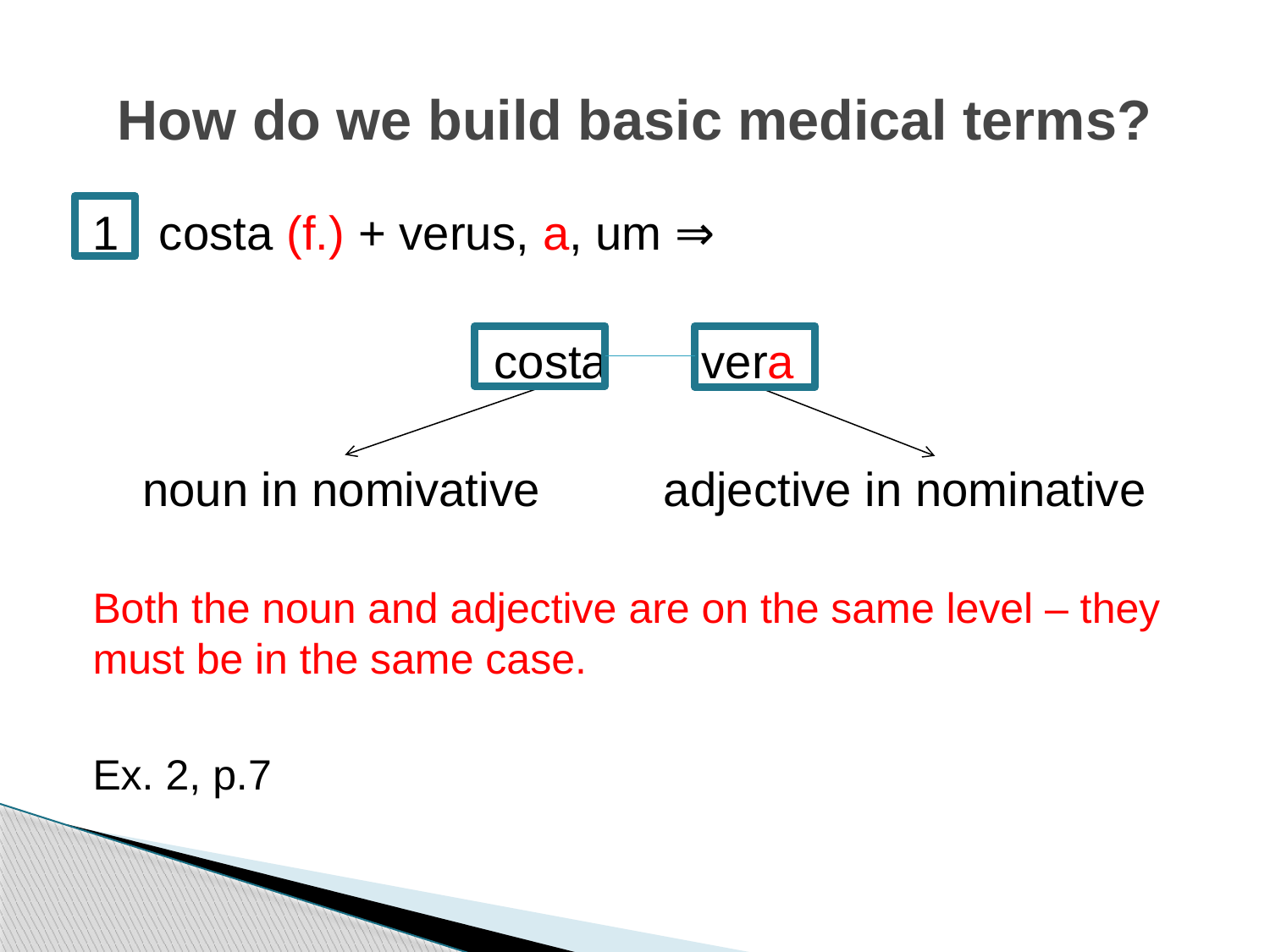

# How do we build basic medical terms?
1   costa (f.) + verus, a, um ⇒

costa       vera

noun in nomivative 	 adjective in nominative

Both the noun and adjective are on the same level – they must be in the same case.

Ex. 2, p.7